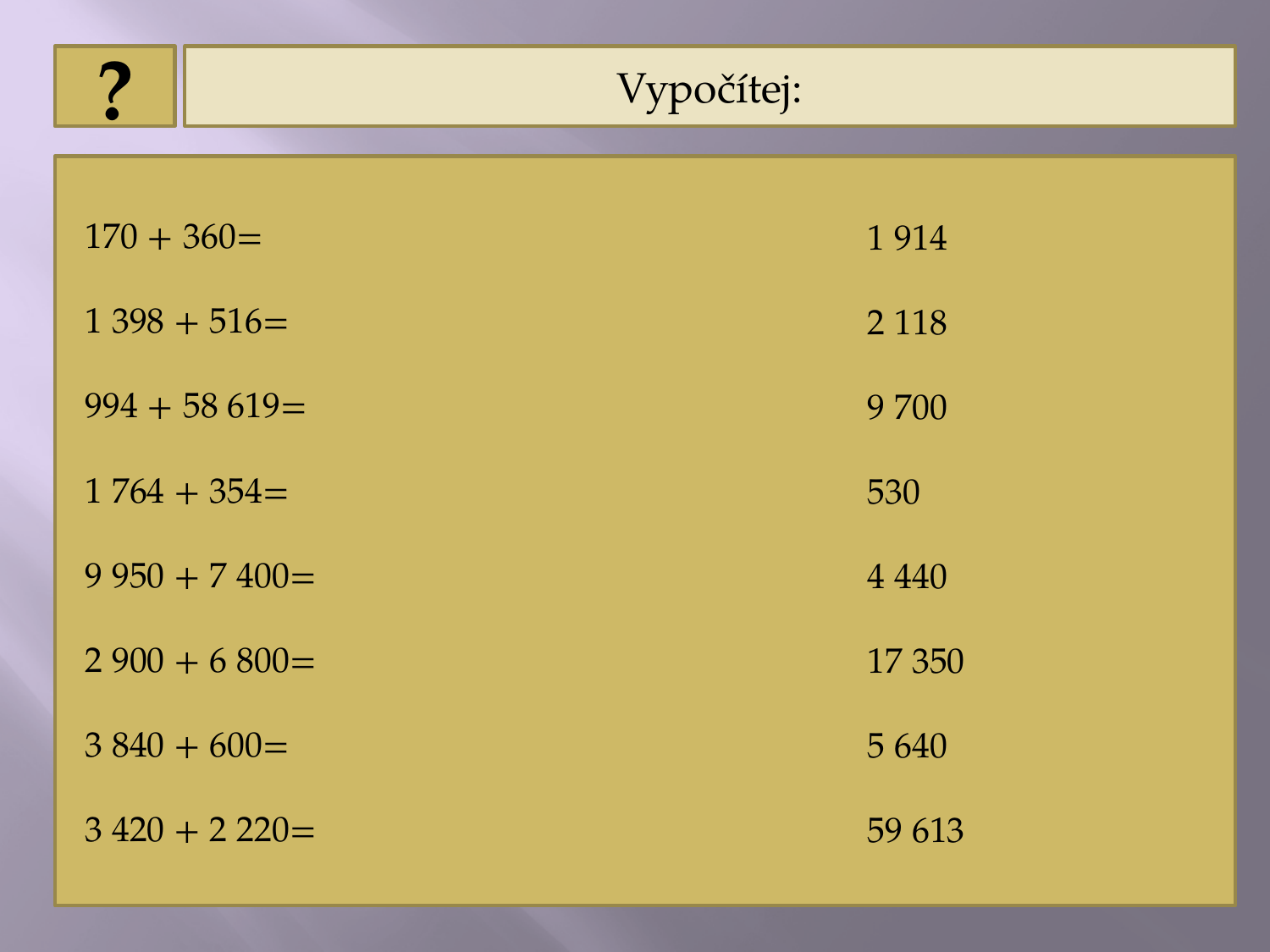

?
Vypočítej:
  170 + 360=

  1 398 + 516=

  994 + 58 619=

  1 764 + 354=

  9 950 + 7 400=

  2 900 + 6 800=

  3 840 + 600=

  3 420 + 2 220=
1 914
2 118
9 700
530
4 440
17 350
5 640
59 613